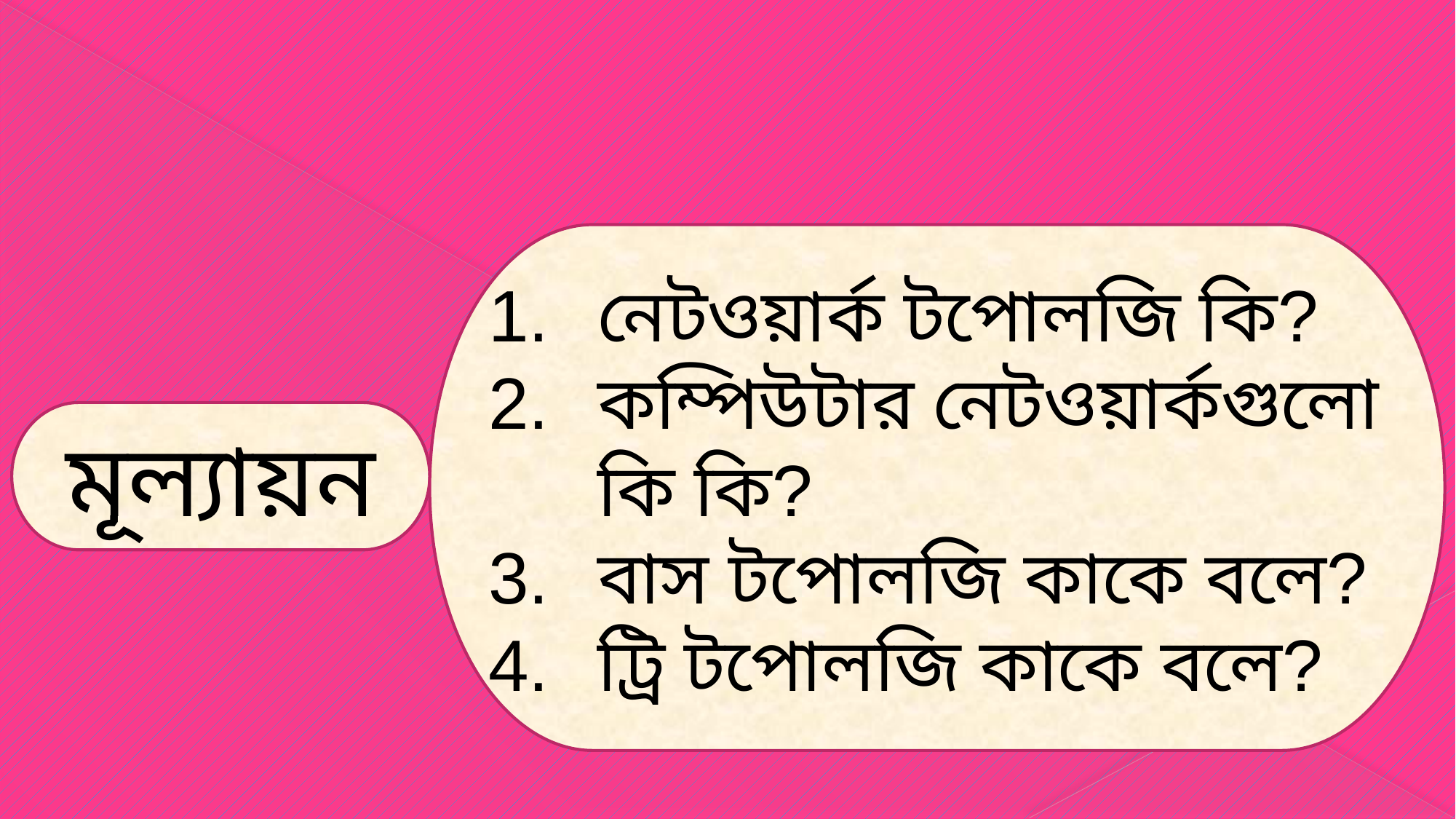

নেটওয়ার্ক টপোলজি কি?
কম্পিউটার নেটওয়ার্কগুলো কি কি?
বাস টপোলজি কাকে বলে?
ট্রি টপোলজি কাকে বলে?
মূল্যায়ন